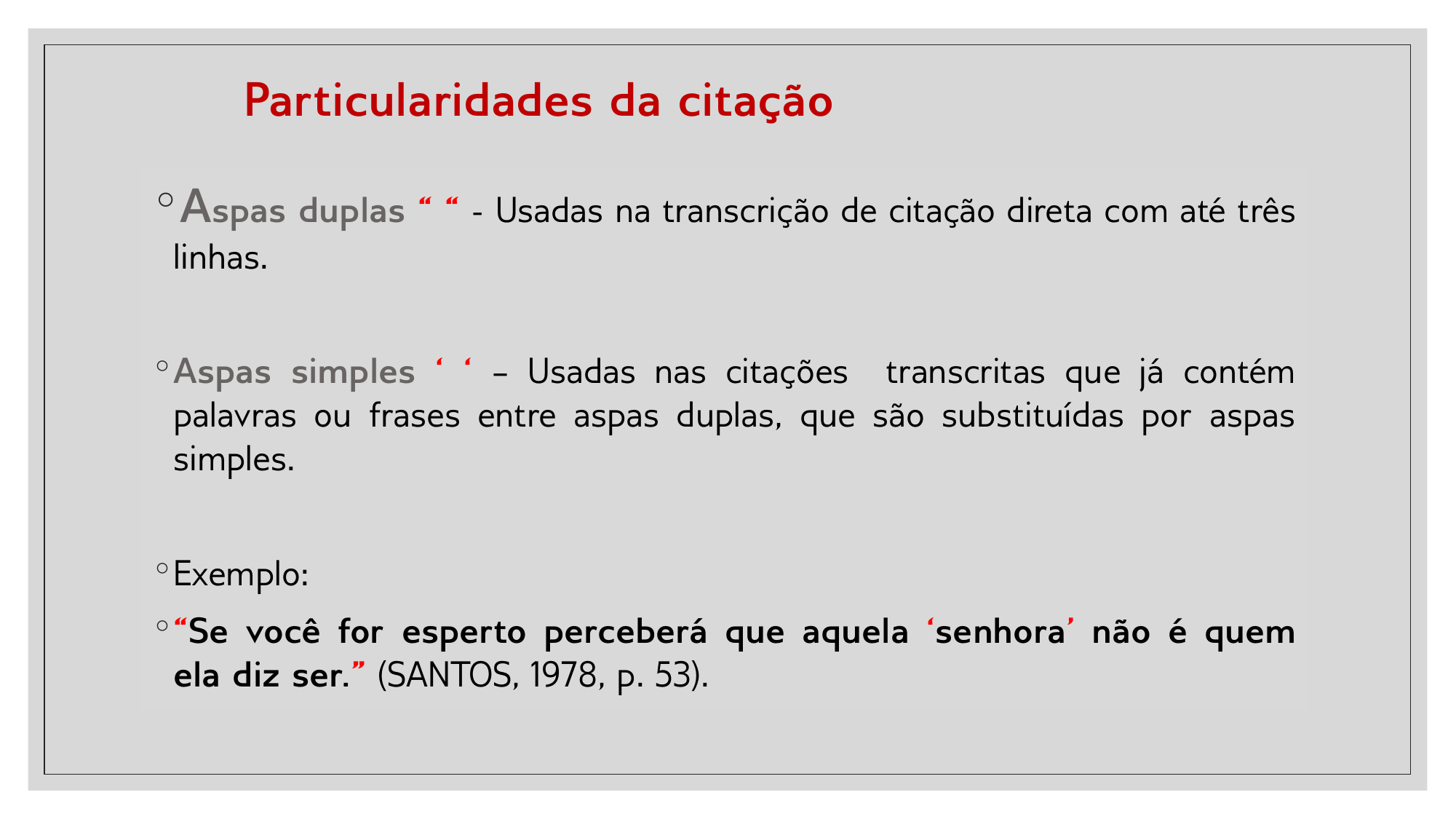

# Particularidades da citação
Aspas duplas “ “ - Usadas na transcrição de citação direta com até três linhas.

Aspas simples ‘ ‘ – Usadas nas citações  transcritas que já contém palavras ou frases entre aspas duplas, que são substituídas por aspas simples.

Exemplo:
“Se você for esperto perceberá que aquela ‘senhora’ não é quem ela diz ser.” (SANTOS, 1978, p. 53).